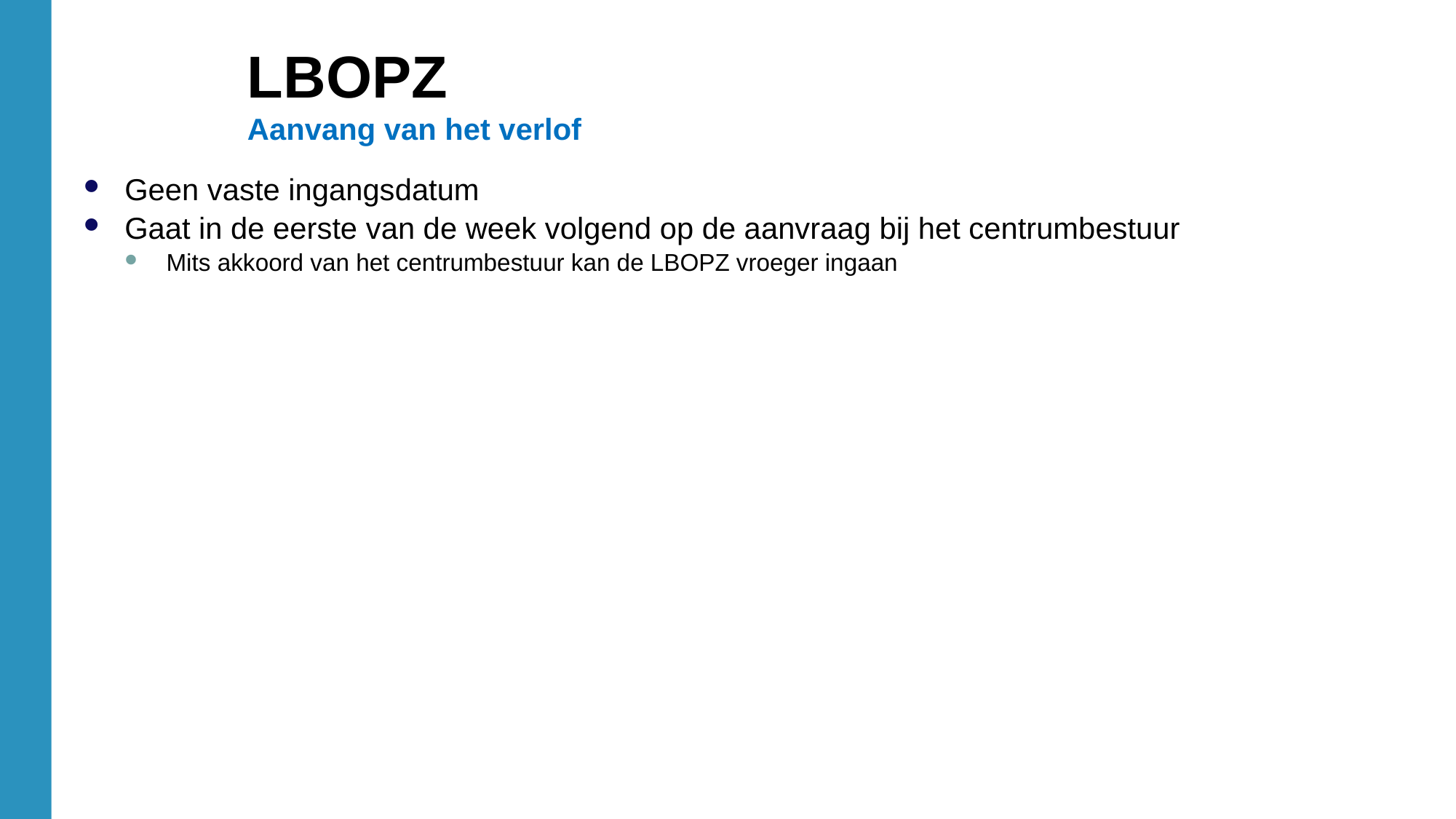

Geen vaste ingangsdatum
Gaat in de eerste van de week volgend op de aanvraag bij het centrumbestuur
Mits akkoord van het centrumbestuur kan de LBOPZ vroeger ingaan

LBOPZ
Aanvang van het verlof